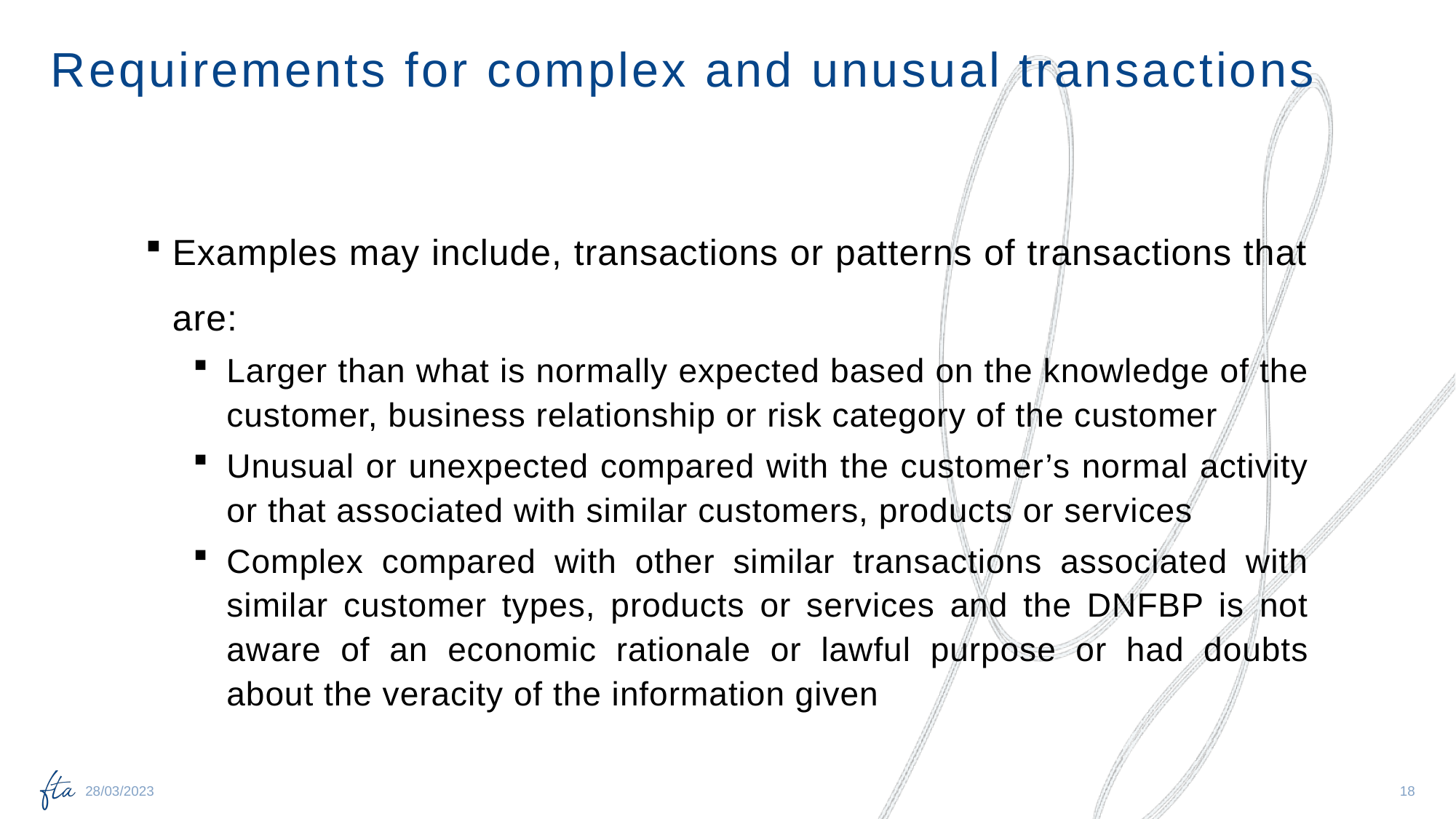

Requirements for complex and unusual transactions
Examples may include, transactions or patterns of transactions that are:
Larger than what is normally expected based on the knowledge of the customer, business relationship or risk category of the customer
Unusual or unexpected compared with the customer’s normal activity or that associated with similar customers, products or services
Complex compared with other similar transactions associated with similar customer types, products or services and the DNFBP is not aware of an economic rationale or lawful purpose or had doubts about the veracity of the information given